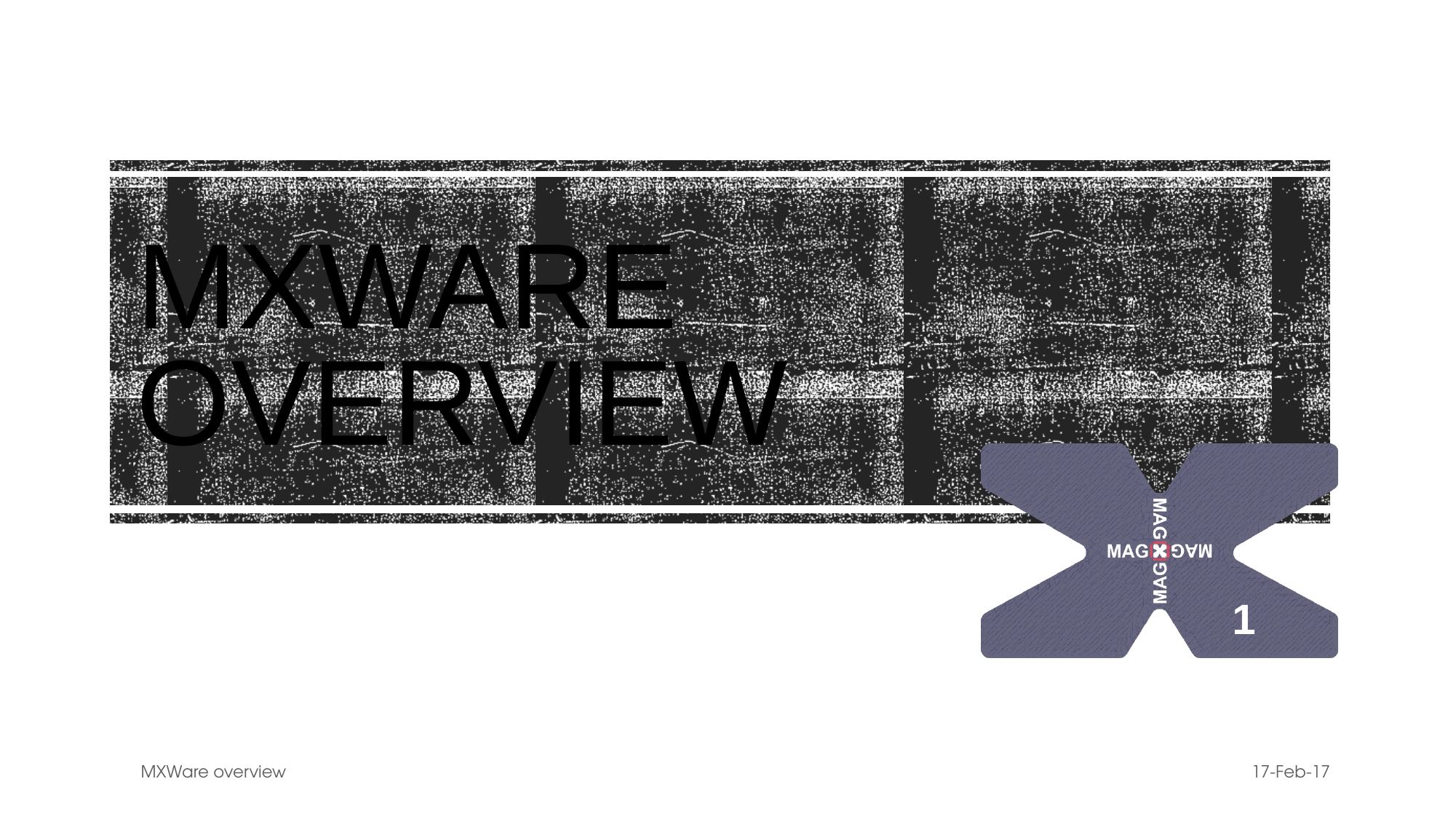

# MXWare Overview

1
MXWare overview
17-Feb-17